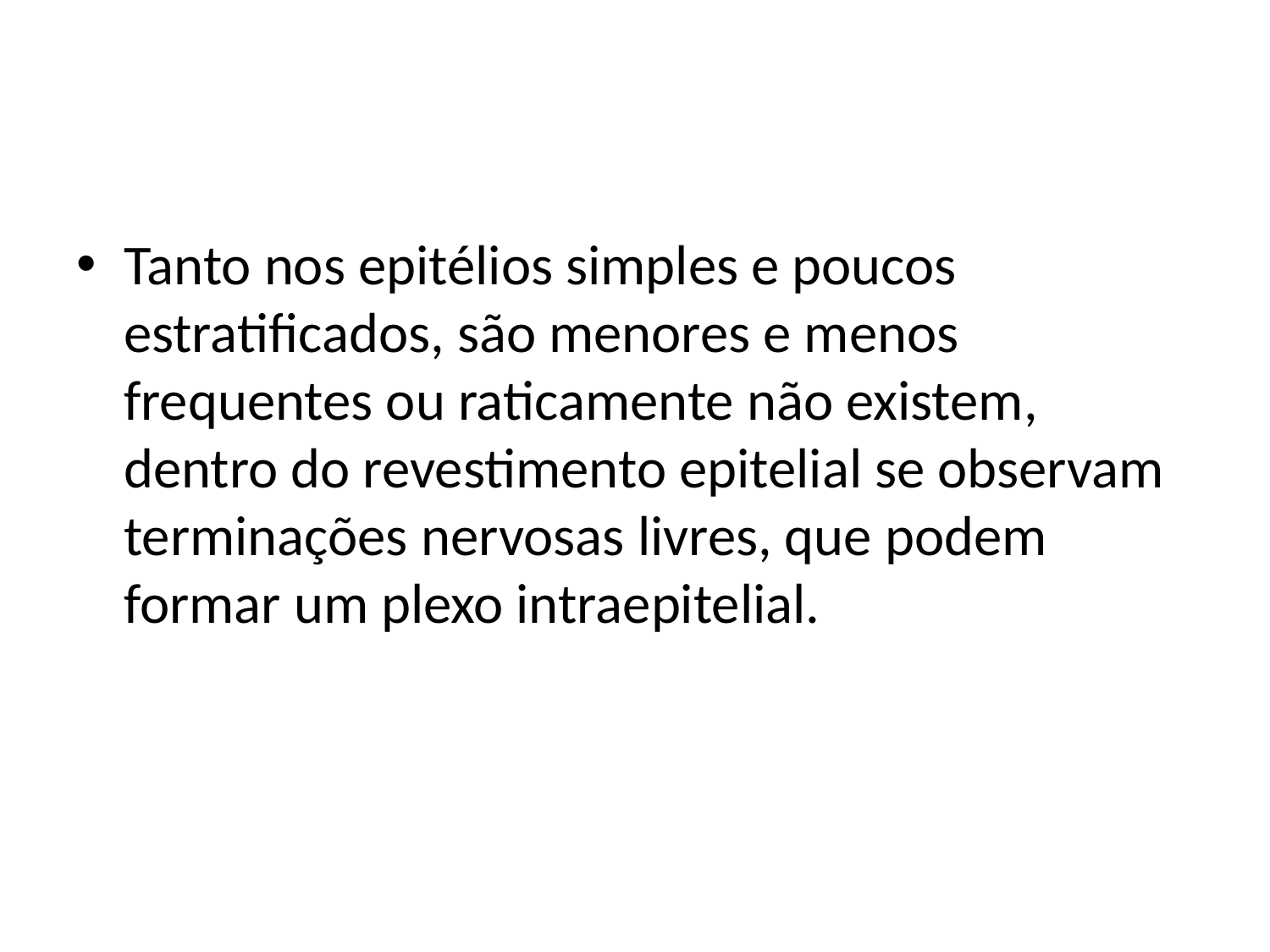

#
Tanto nos epitélios simples e poucos estratificados, são menores e menos frequentes ou raticamente não existem, dentro do revestimento epitelial se observam terminações nervosas livres, que podem formar um plexo intraepitelial.